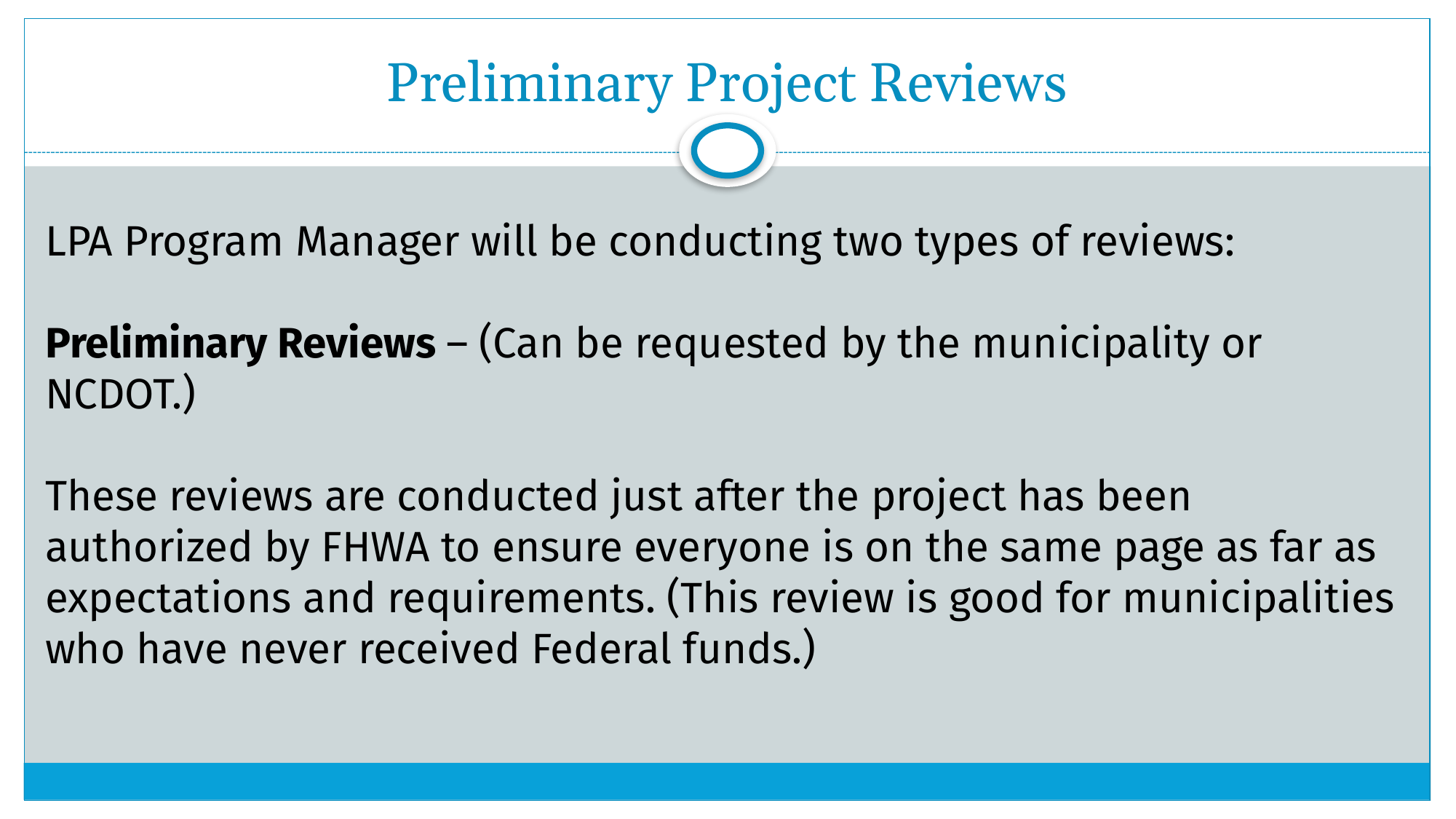

# Preliminary Project Reviews

LPA Program Manager will be conducting two types of reviews:

Preliminary Reviews – (Can be requested by the municipality or NCDOT.)

These reviews are conducted just after the project has been authorized by FHWA to ensure everyone is on the same page as far as expectations and requirements. (This review is good for municipalities who have never received Federal funds.)